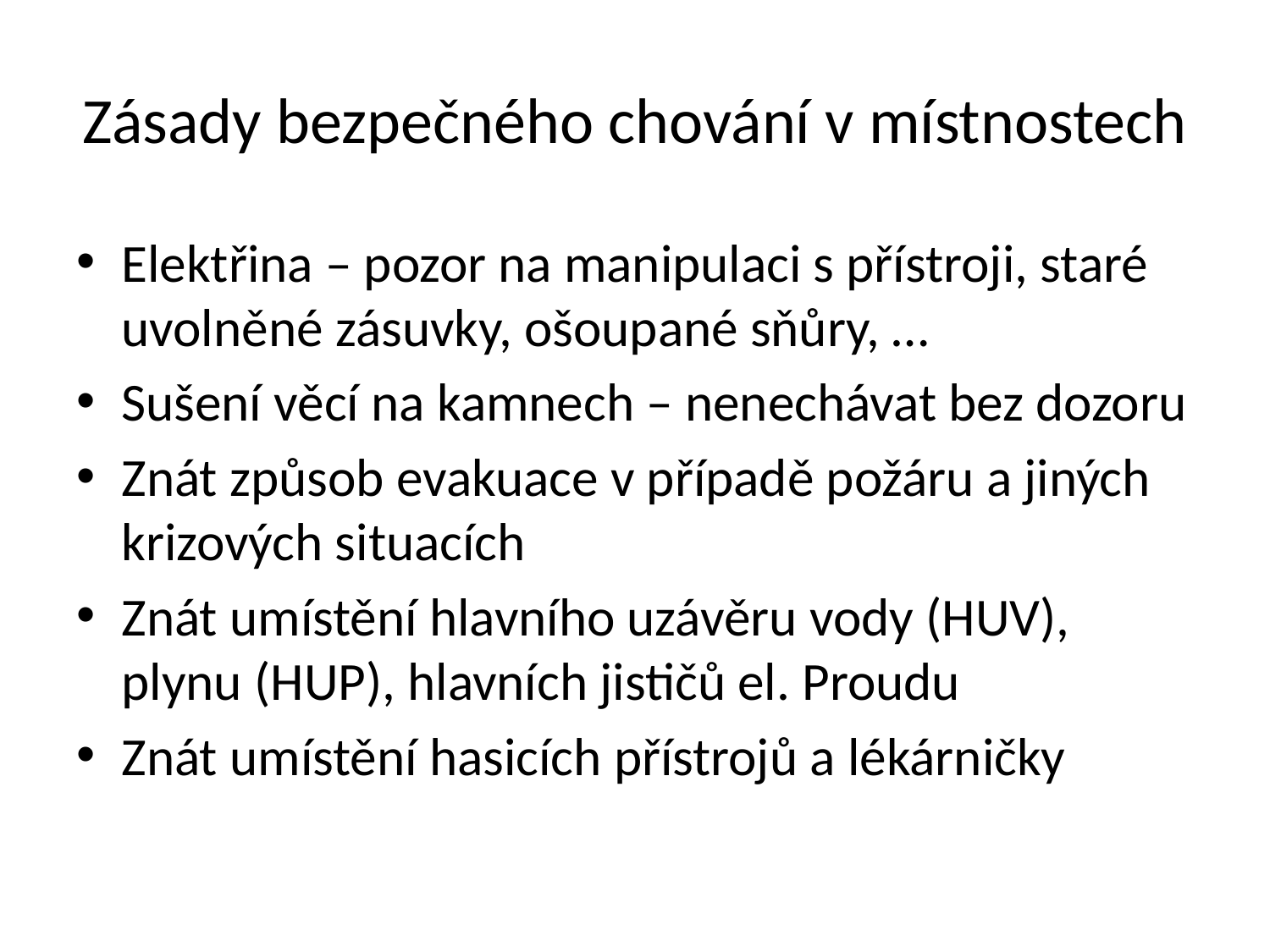

# Zásady bezpečného chování v místnostech
Elektřina – pozor na manipulaci s přístroji, staré uvolněné zásuvky, ošoupané sňůry, …
Sušení věcí na kamnech – nenechávat bez dozoru
Znát způsob evakuace v případě požáru a jiných krizových situacích
Znát umístění hlavního uzávěru vody (HUV), plynu (HUP), hlavních jističů el. Proudu
Znát umístění hasicích přístrojů a lékárničky